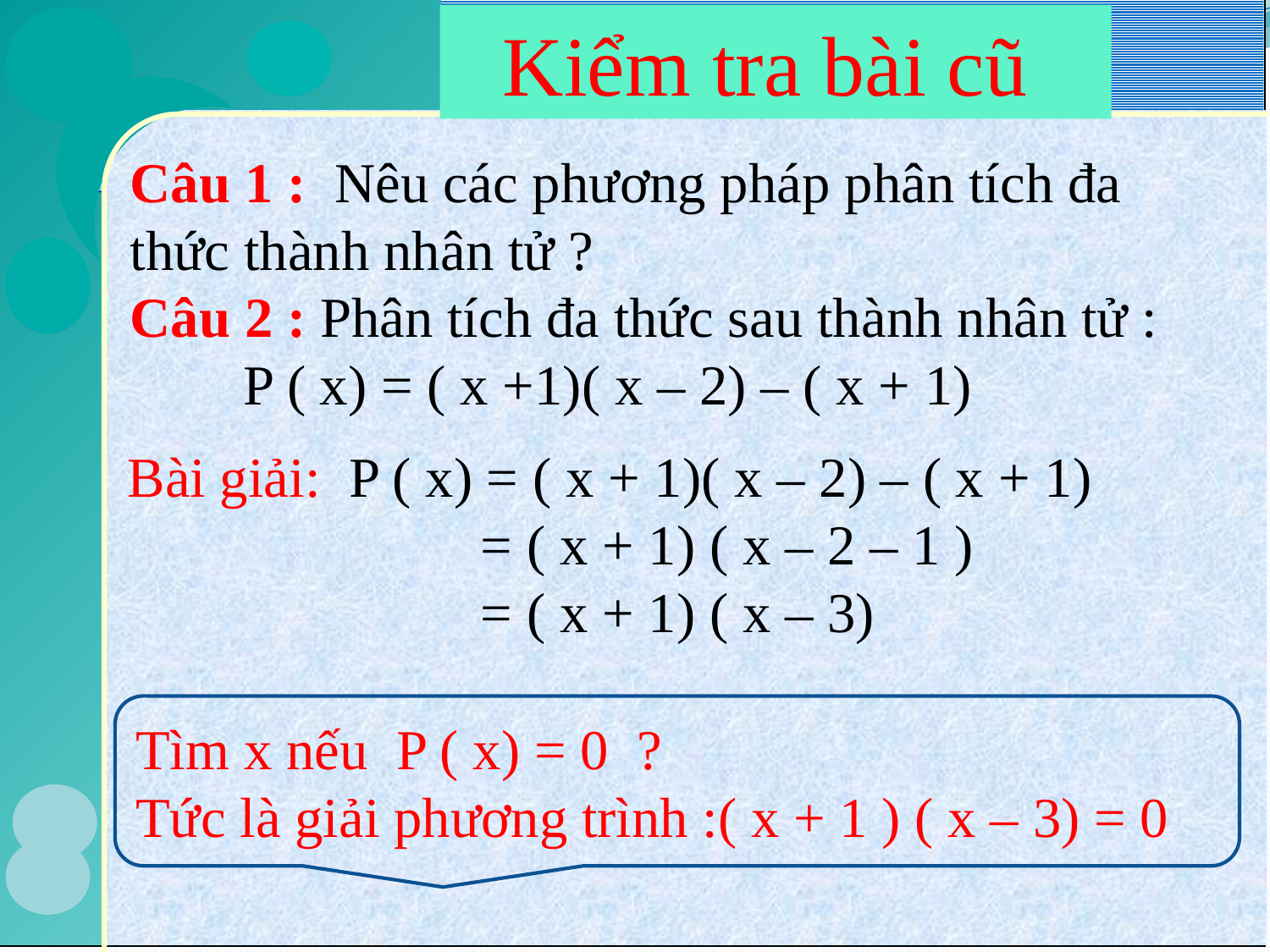

Kiểm tra bài cũ
Câu 1 :  Nêu các phương pháp phân tích đa thức thành nhân tử ?
Câu 2 : Phân tích đa thức sau thành nhân tử :
        P ( x) = ( x +1)( x – 2) – ( x + 1)
Bài giải:  P ( x) = ( x + 1)( x – 2) – ( x + 1)
		       = ( x + 1) ( x – 2 – 1 )
		       = ( x + 1) ( x – 3)
Tìm x nếu  P ( x) = 0  ?
Tức là giải phương trình :( x + 1 ) ( x – 3) = 0